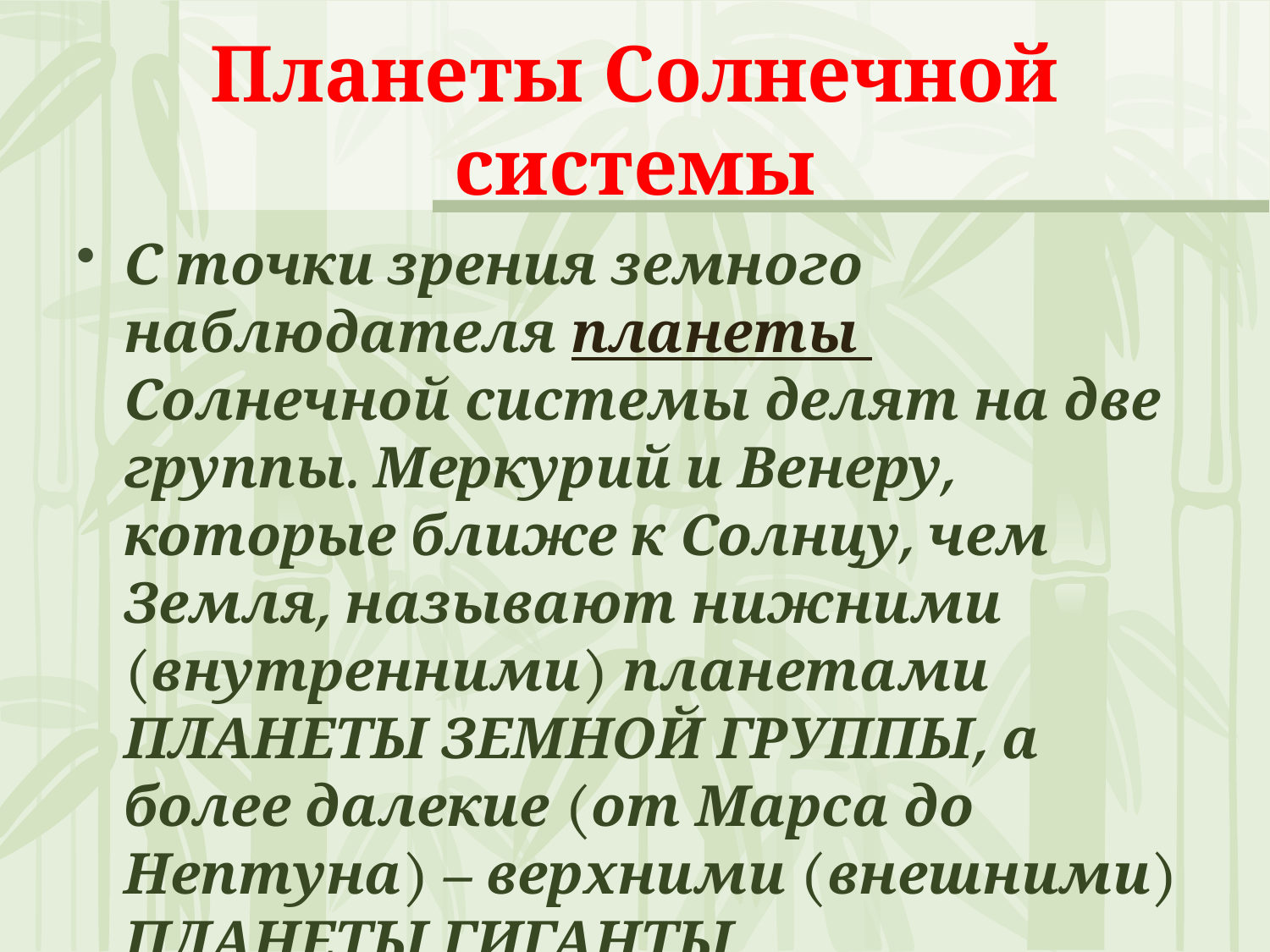

# Планеты Солнечной системы
С точки зрения земного наблюдателя планеты Солнечной системы делят на две группы. Меркурий и Венеру, которые ближе к Солнцу, чем Земля, называют нижними (внутренними) планетами ПЛАНЕТЫ ЗЕМНОЙ ГРУППЫ, а более далекие (от Марса до Нептуна) – верхними (внешними) ПЛАНЕТЫ ГИГАНТЫ.